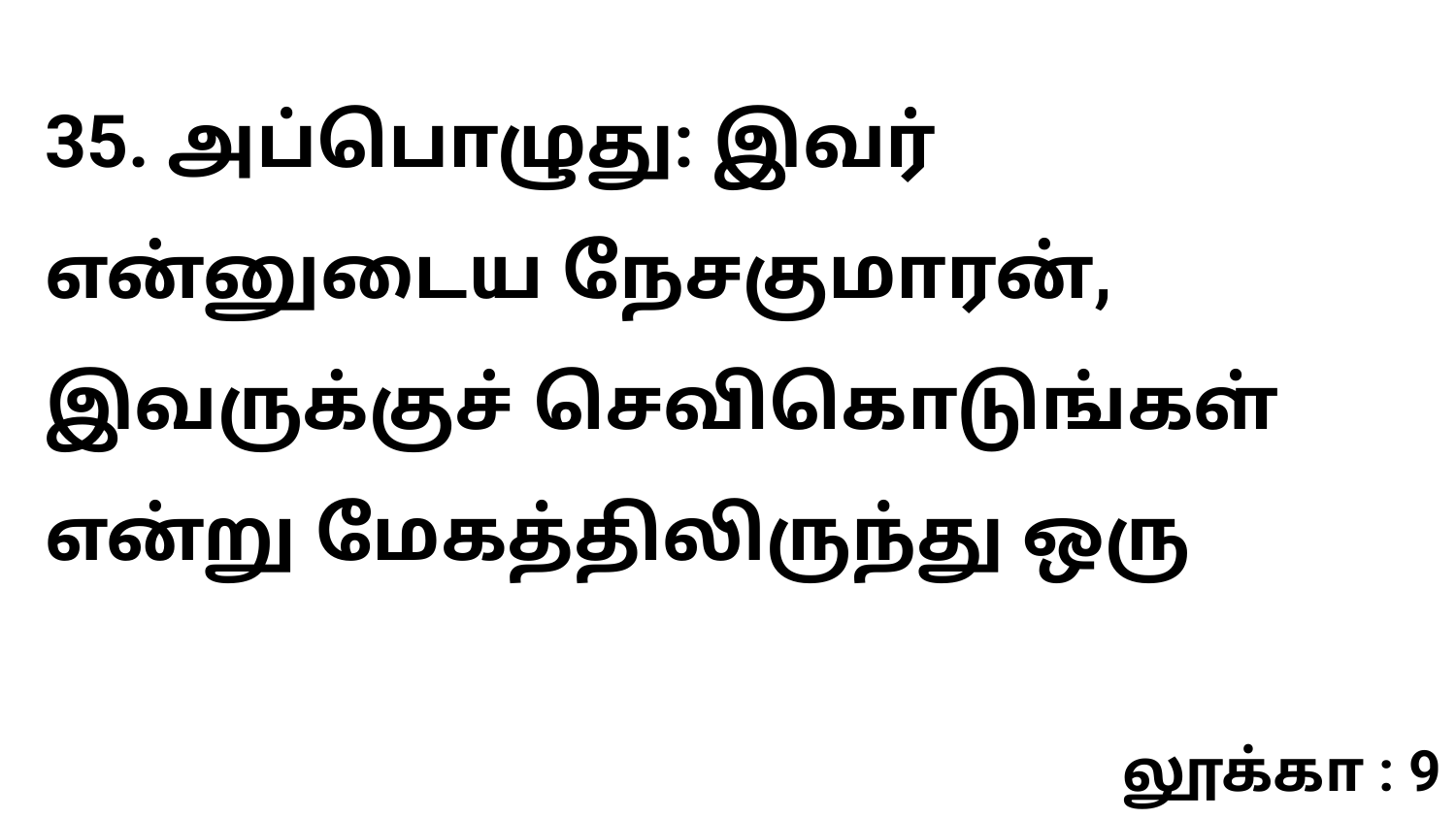

35. அப்பொழுது: இவர் என்னுடைய நேசகுமாரன், இவருக்குச் செவிகொடுங்கள் என்று மேகத்திலிருந்து ஒரு
லூக்கா : 9